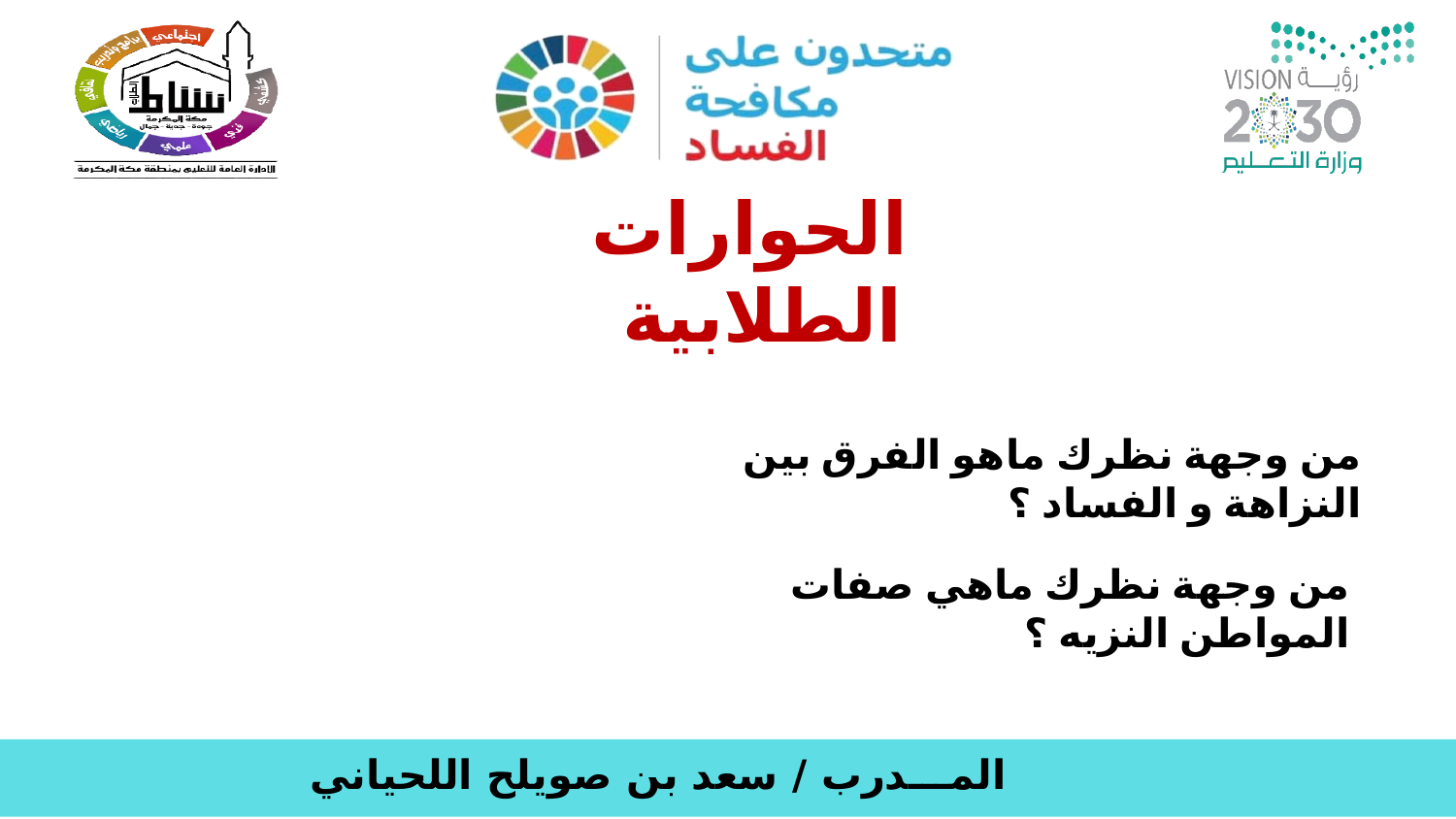

الحوارات الطلابية
من وجهة نظرك ماهو الفرق بين النزاهة و الفساد ؟
من وجهة نظرك ماهي صفات المواطن النزيه ؟